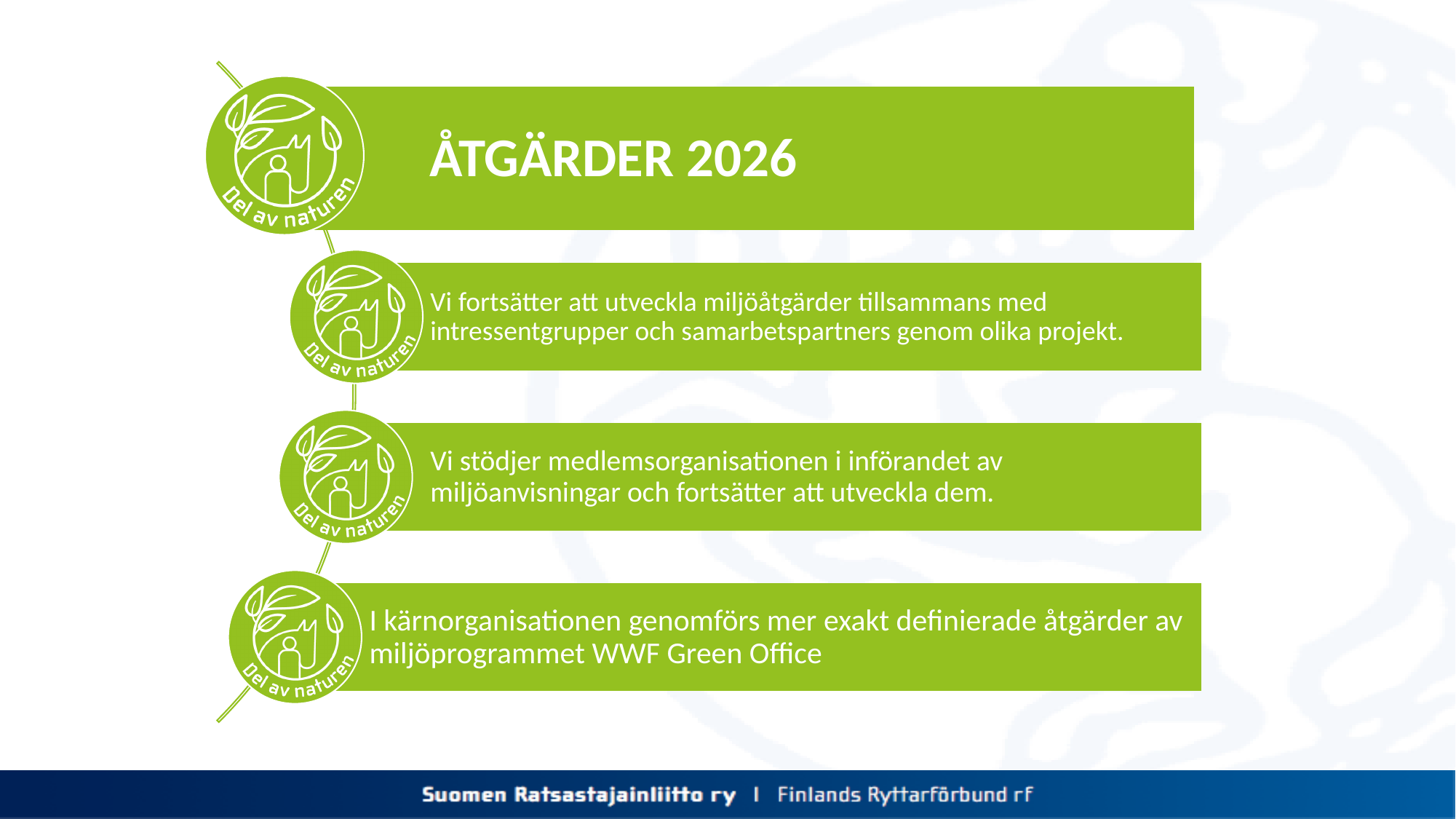

ÅTGÄRDER 2026
Vi fortsätter att utveckla miljöåtgärder tillsammans med intressentgrupper och samarbetspartners genom olika projekt.
Vi stödjer medlemsorganisationen i införandet av miljöanvisningar och fortsätter att utveckla dem.
I kärnorganisationen genomförs mer exakt definierade åtgärder av miljöprogrammet WWF Green Office